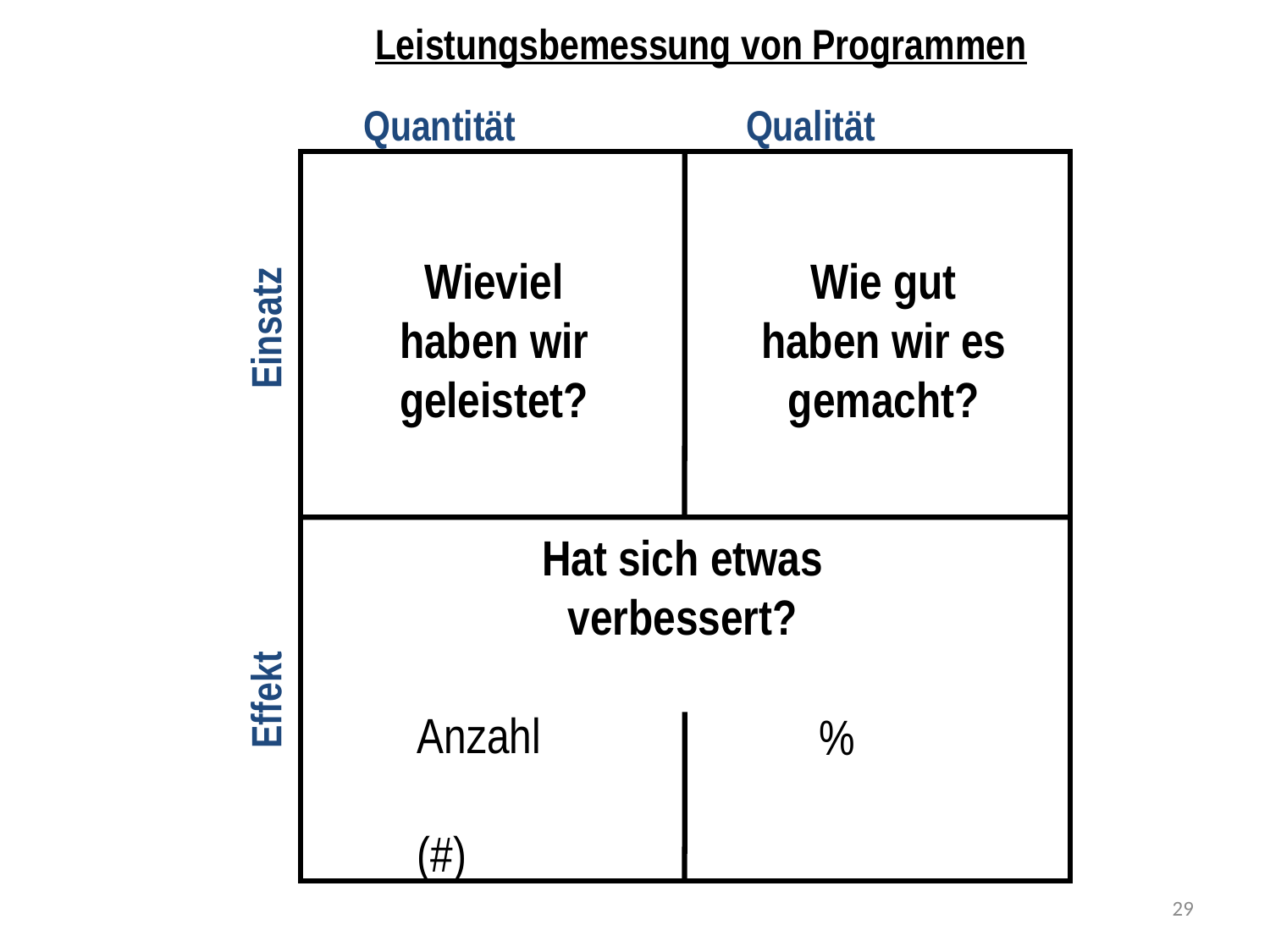

Leistungsbemessung von Programmen
Qualität
Quantität

Wie gut haben wir es gemacht?
Wieviel haben wir geleistet?
       Effekt                           Einsatz

Hat sich etwas verbessert?
Anzahl 	(#)
%

29